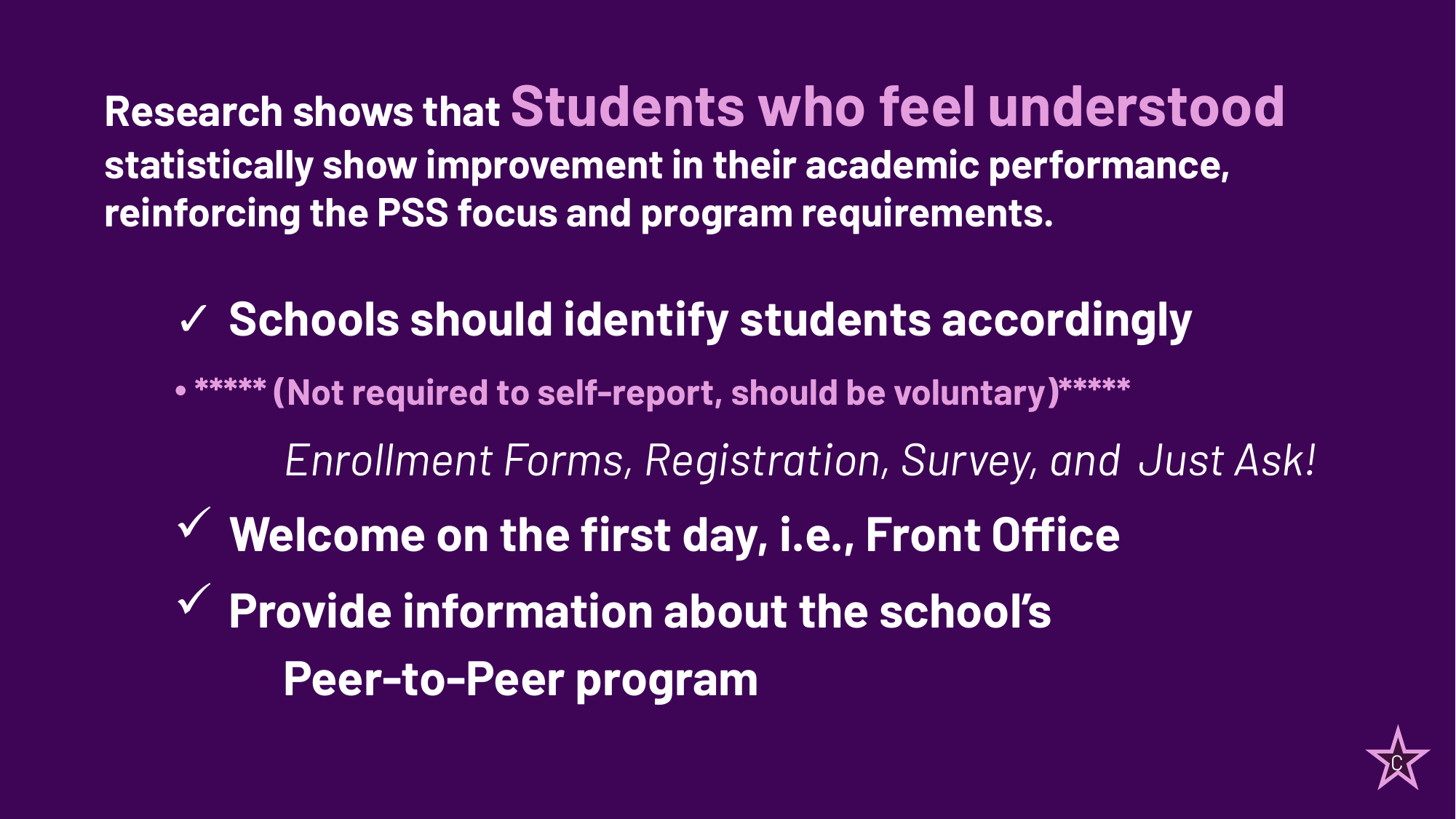

Research shows that Students who feel understood statistically show improvement in their academic performance, reinforcing the PSS focus and program requirements.
Schools should identify students accordingly
 ***** (Not required to self-report, should be voluntary)*****
	Enrollment Forms, Registration, Survey, and  Just Ask!
Welcome on the first day, i.e., Front Office
Provide information about the school’s
	Peer-to-Peer program

C